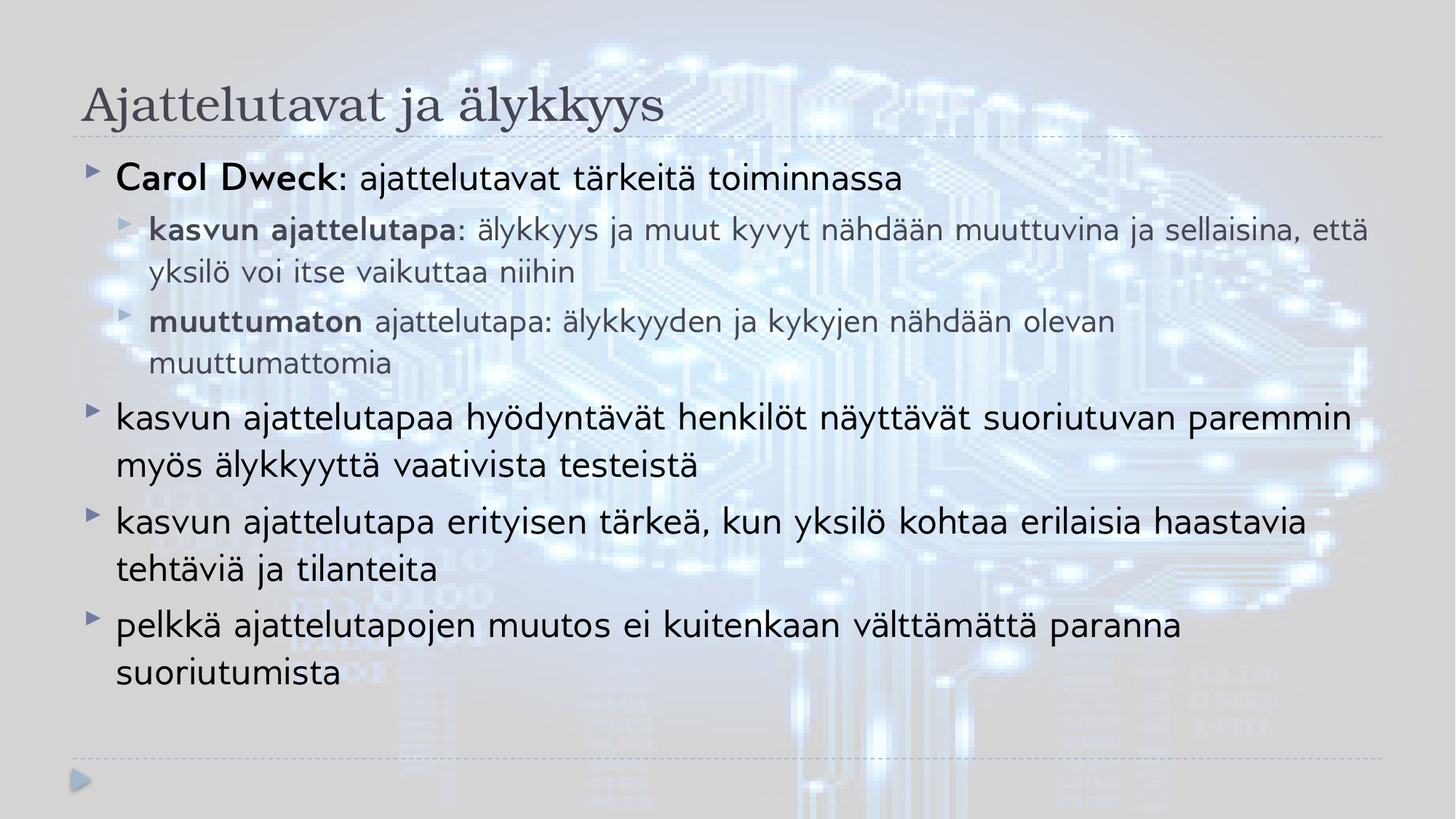

# Ajattelutavat ja älykkyys
Carol Dweck: ajattelutavat tärkeitä toiminnassa
kasvun ajattelutapa: älykkyys ja muut kyvyt nähdään muuttuvina ja sellaisina, että yksilö voi itse vaikuttaa niihin
muuttumaton ajattelutapa: älykkyyden ja kykyjen nähdään olevan muuttumattomia
kasvun ajattelutapaa hyödyntävät henkilöt näyttävät suoriutuvan paremmin myös älykkyyttä vaativista testeistä
kasvun ajattelutapa erityisen tärkeä, kun yksilö kohtaa erilaisia haastavia tehtäviä ja tilanteita
pelkkä ajattelutapojen muutos ei kuitenkaan välttämättä paranna suoriutumista